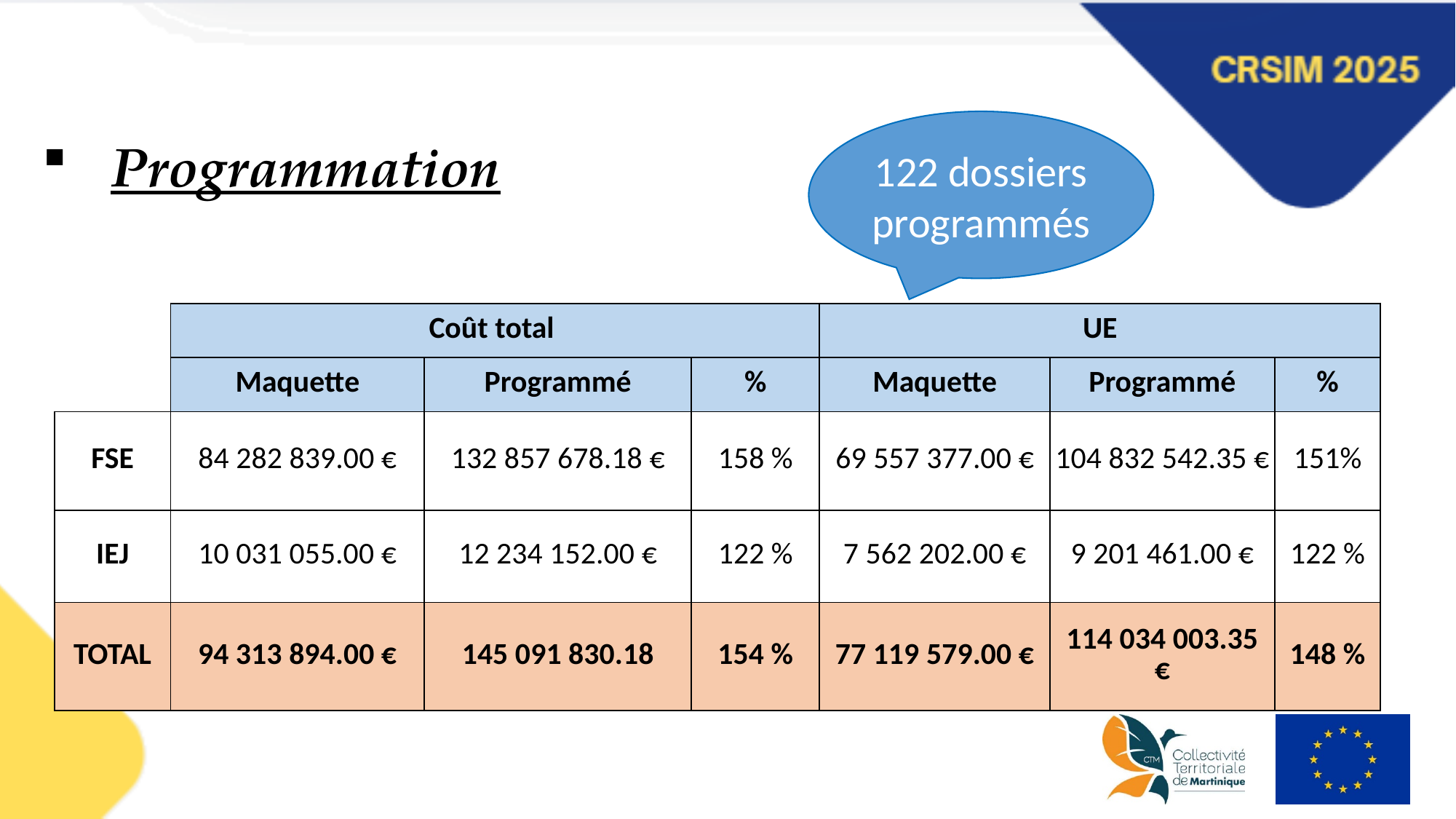

122 dossiers programmés
Programmation

|  | Coût total |  |  | UE |  |  |
| --- | --- | --- | --- | --- | --- | --- |
|  | Maquette | Programmé | % | Maquette | Programmé | % |
| FSE | 84 282 839.00 € | 132 857 678.18 € | 158 % | 69 557 377.00 € | 104 832 542.35 € | 151% |
| IEJ | 10 031 055.00 € | 12 234 152.00 € | 122 % | 7 562 202.00 € | 9 201 461.00 € | 122 % |
| TOTAL | 94 313 894.00 € | 145 091 830.18 | 154 % | 77 119 579.00 € | 114 034 003.35 € | 148 % |